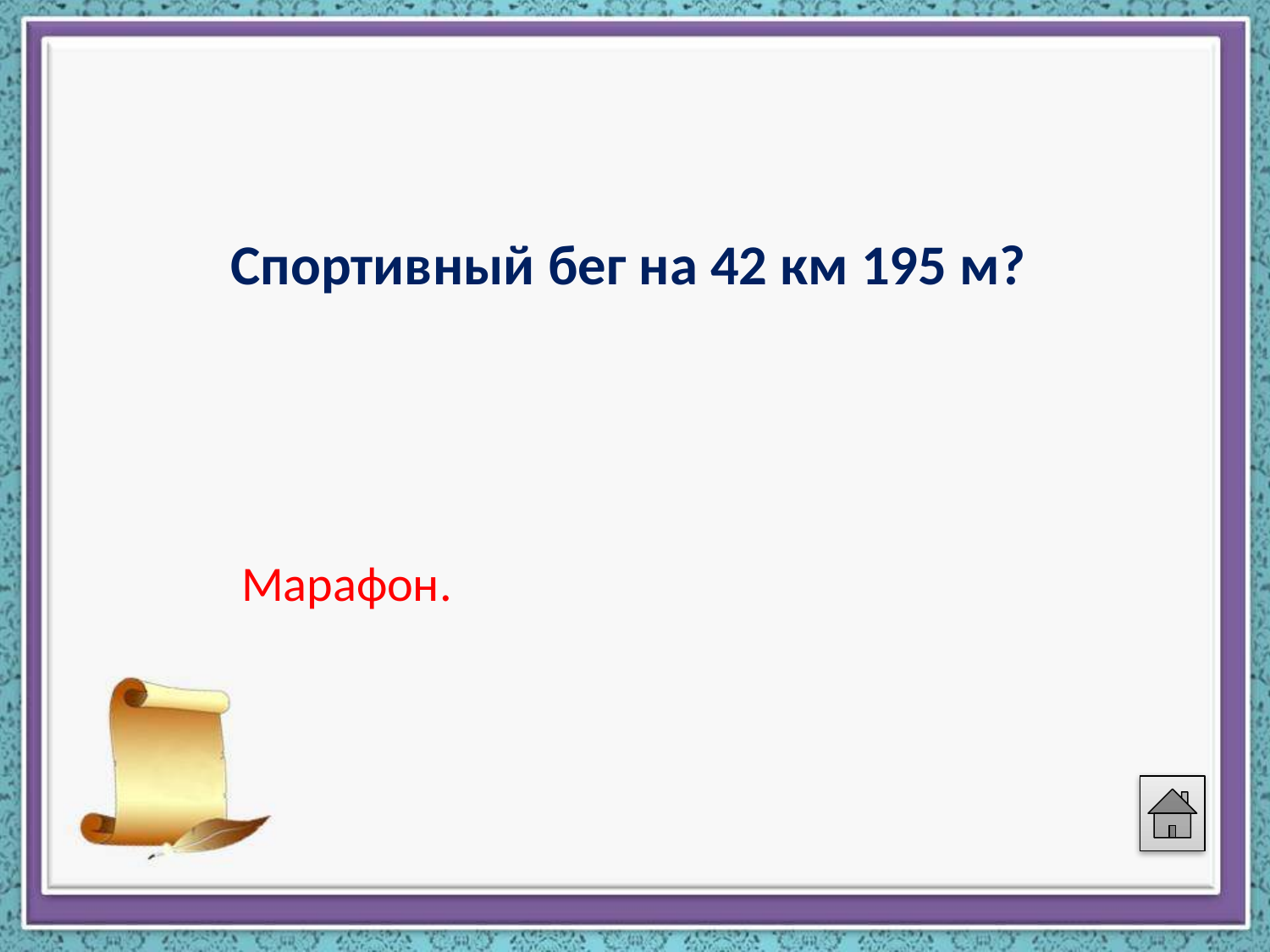

#
Спортивный бег на 42 км 195 м?

             Марафон.